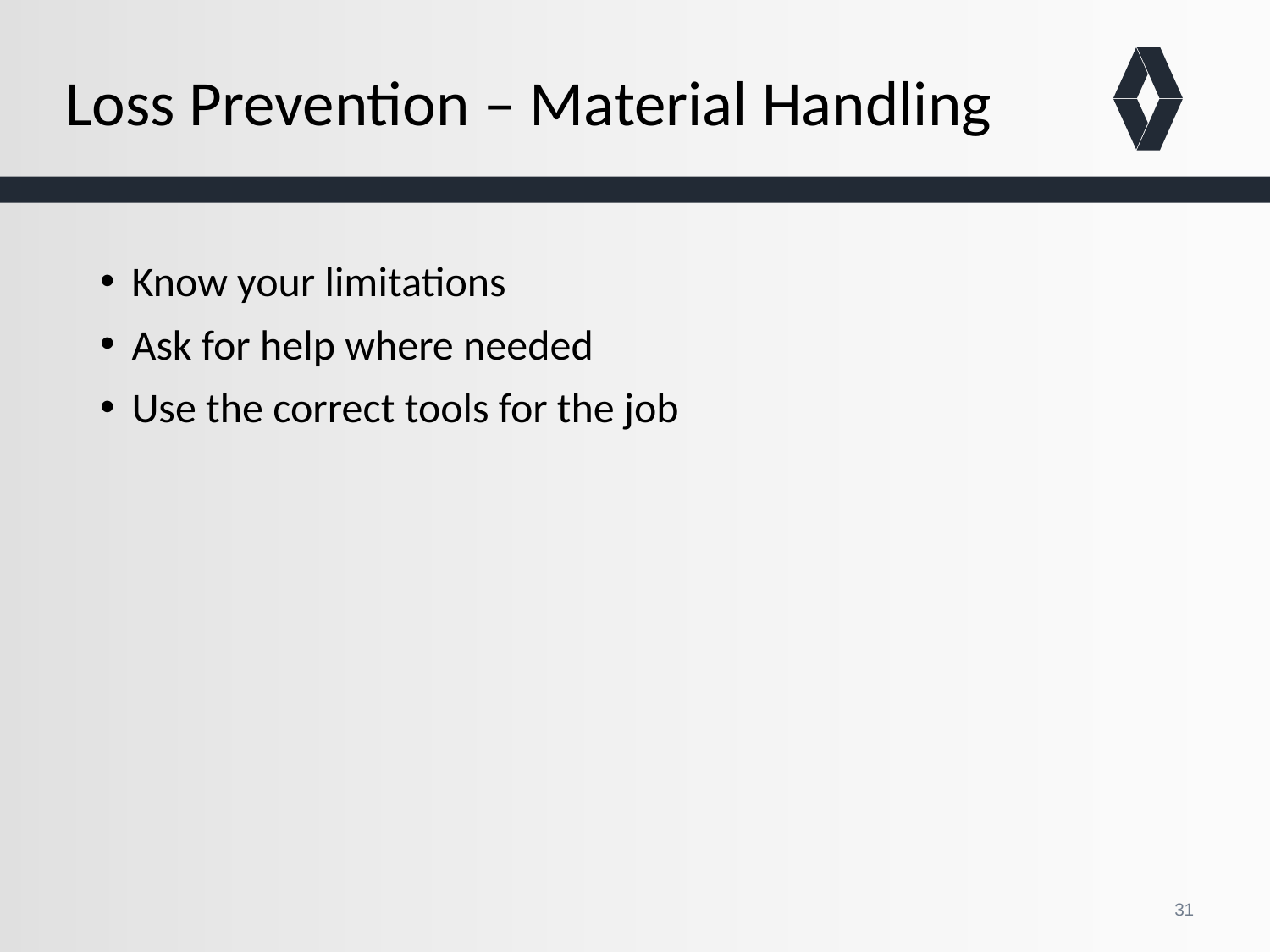

# Loss Prevention – Material Handling
Know your limitations
Ask for help where needed
Use the correct tools for the job